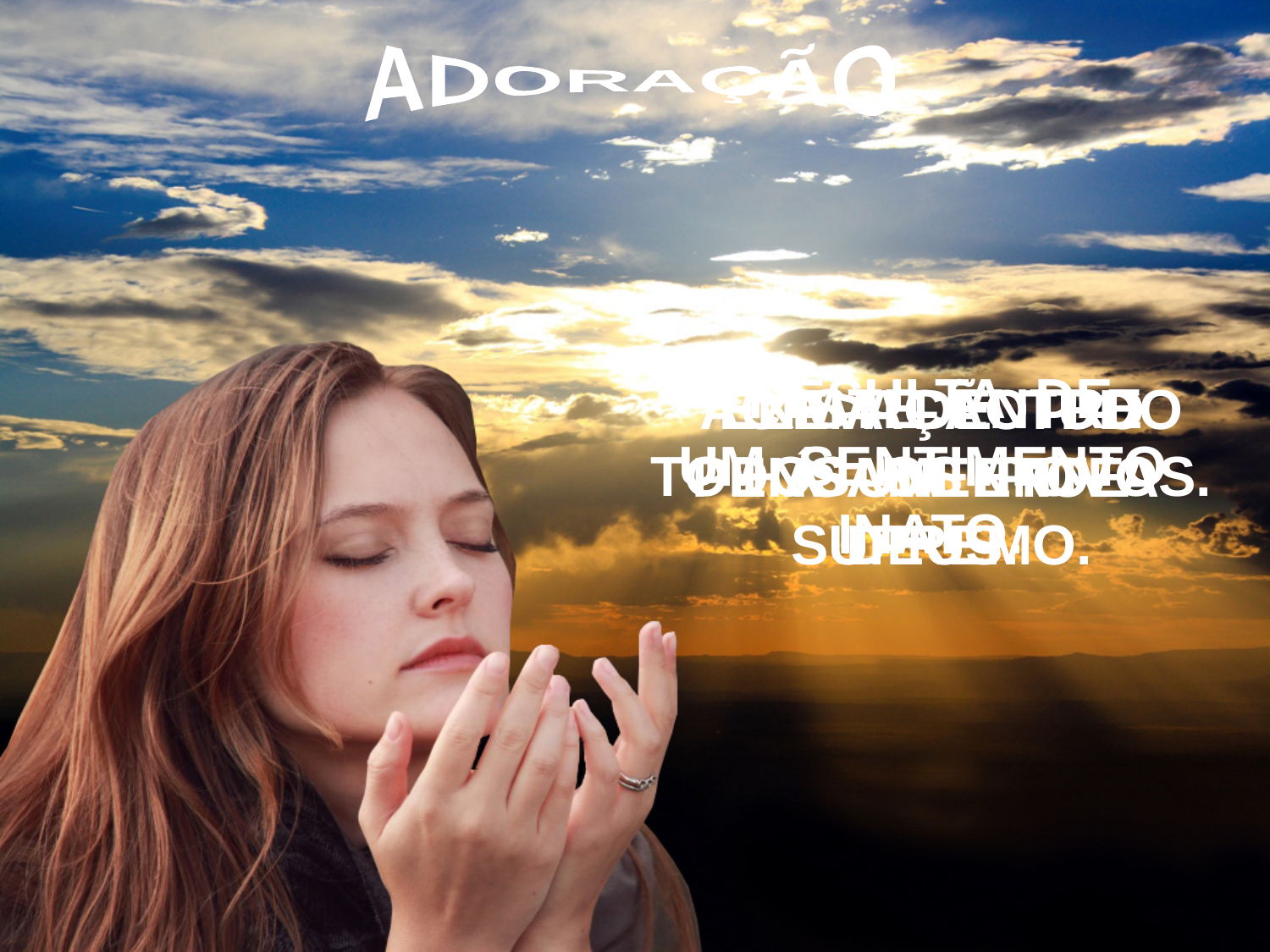

ADORAÇÃO
RESULTA  DE
UM  SENTIMENTO  INATO.
 EXISTE  ENTRE  TODOS  OS  POVOS.
 ELEVAÇÃO  DO  PENSAMENTO  A  DEUS.
ACIMA  DE  TUDO
HÁ  UM  ENTE  SUPREMO.